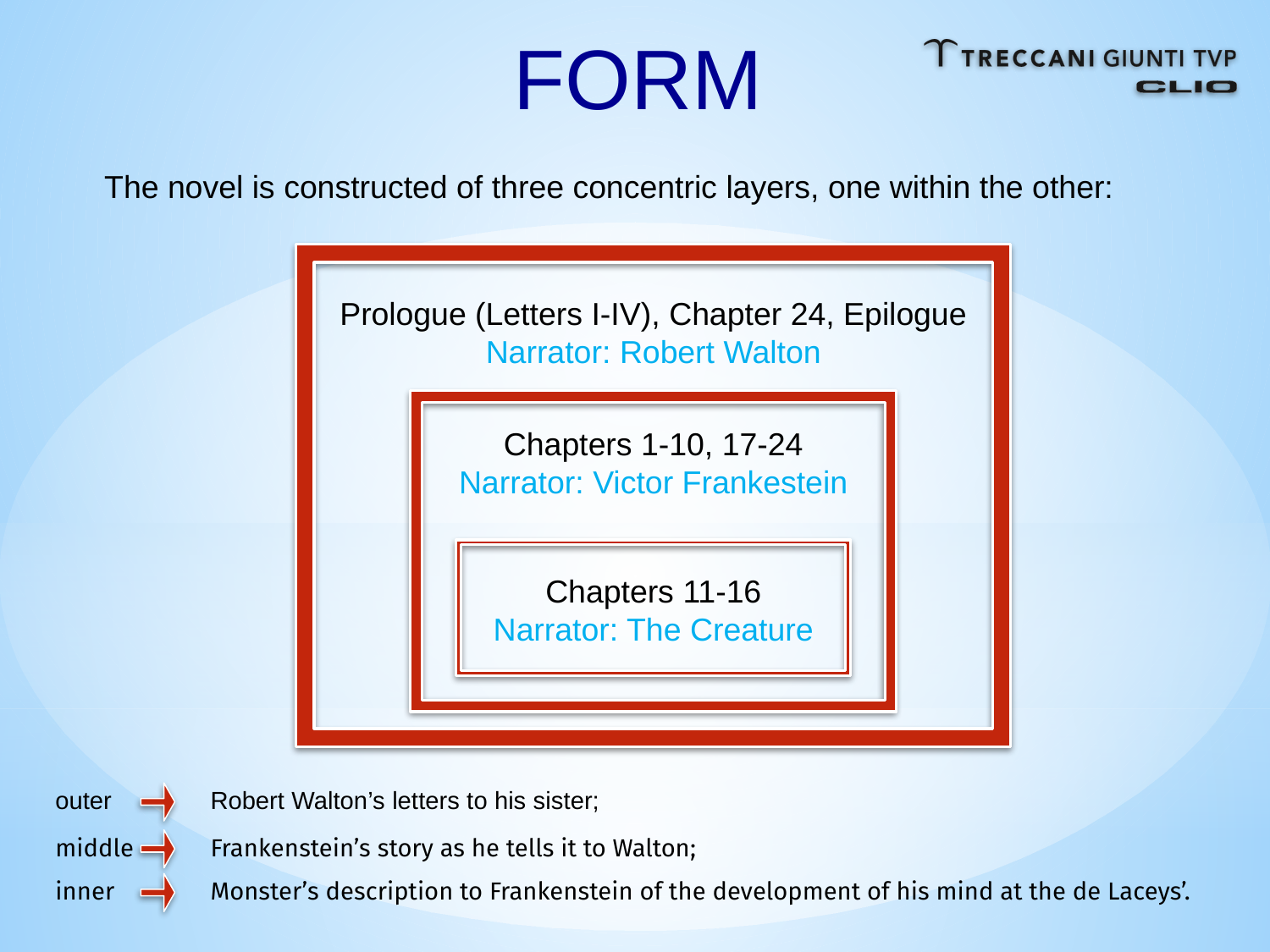

FORM
The novel is constructed of three concentric layers, one within the other:

Prologue (Letters I-IV), Chapter 24, Epilogue
Narrator: Robert Walton

Chapters 1-10, 17-24
Narrator: Victor Frankestein

Chapters 11-16
Narrator: The Creature
outer
Robert Walton’s letters to his sister;

middle
Frankenstein’s story as he tells it to Walton;

inner
Monster’s description to Frankenstein of the development of his mind at the de Laceys’.